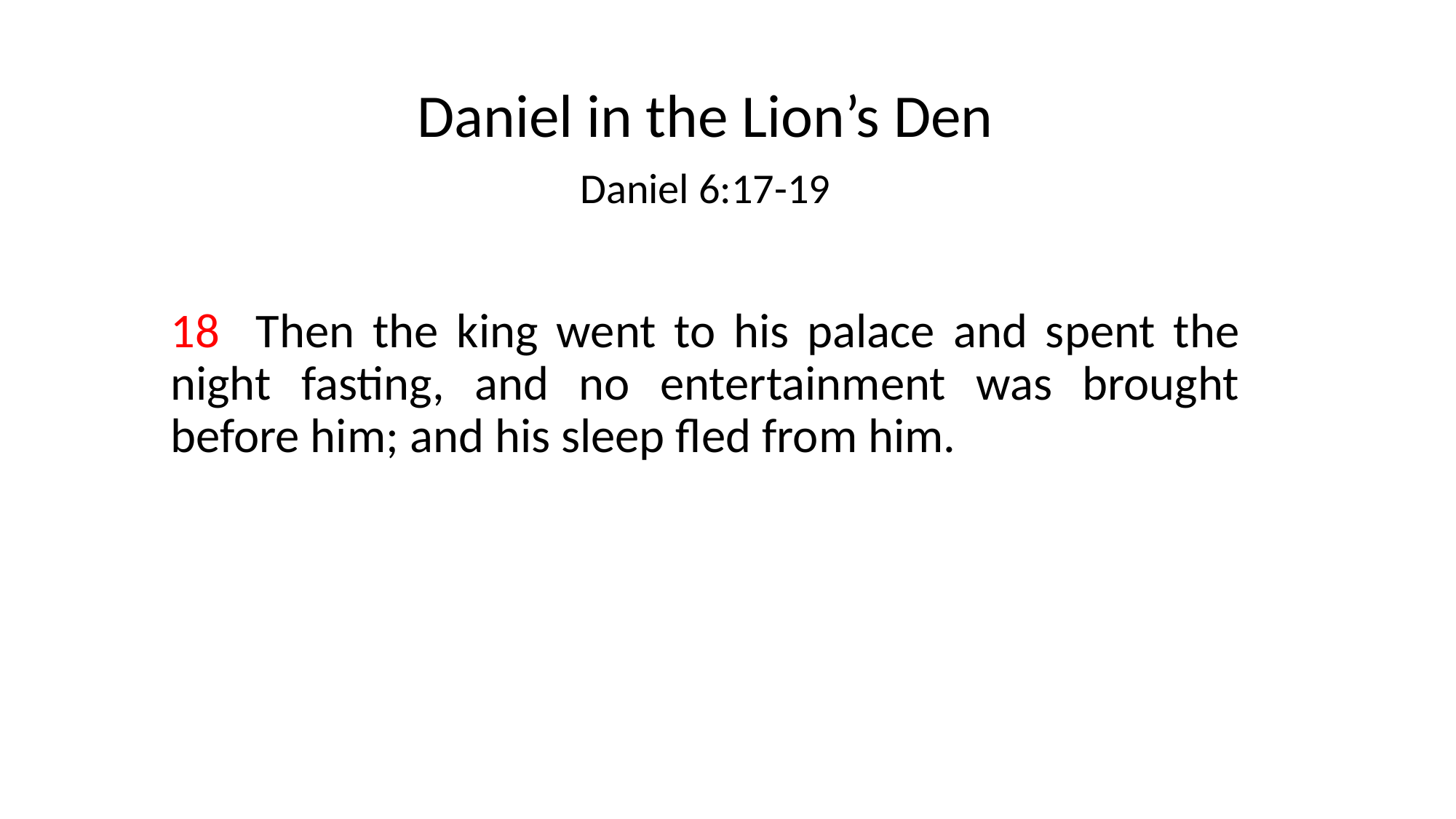

# Daniel in the Lion’s Den
Daniel 6:17-19
18  Then the king went to his palace and spent the night fasting, and no entertainment was brought before him; and his sleep fled from him.